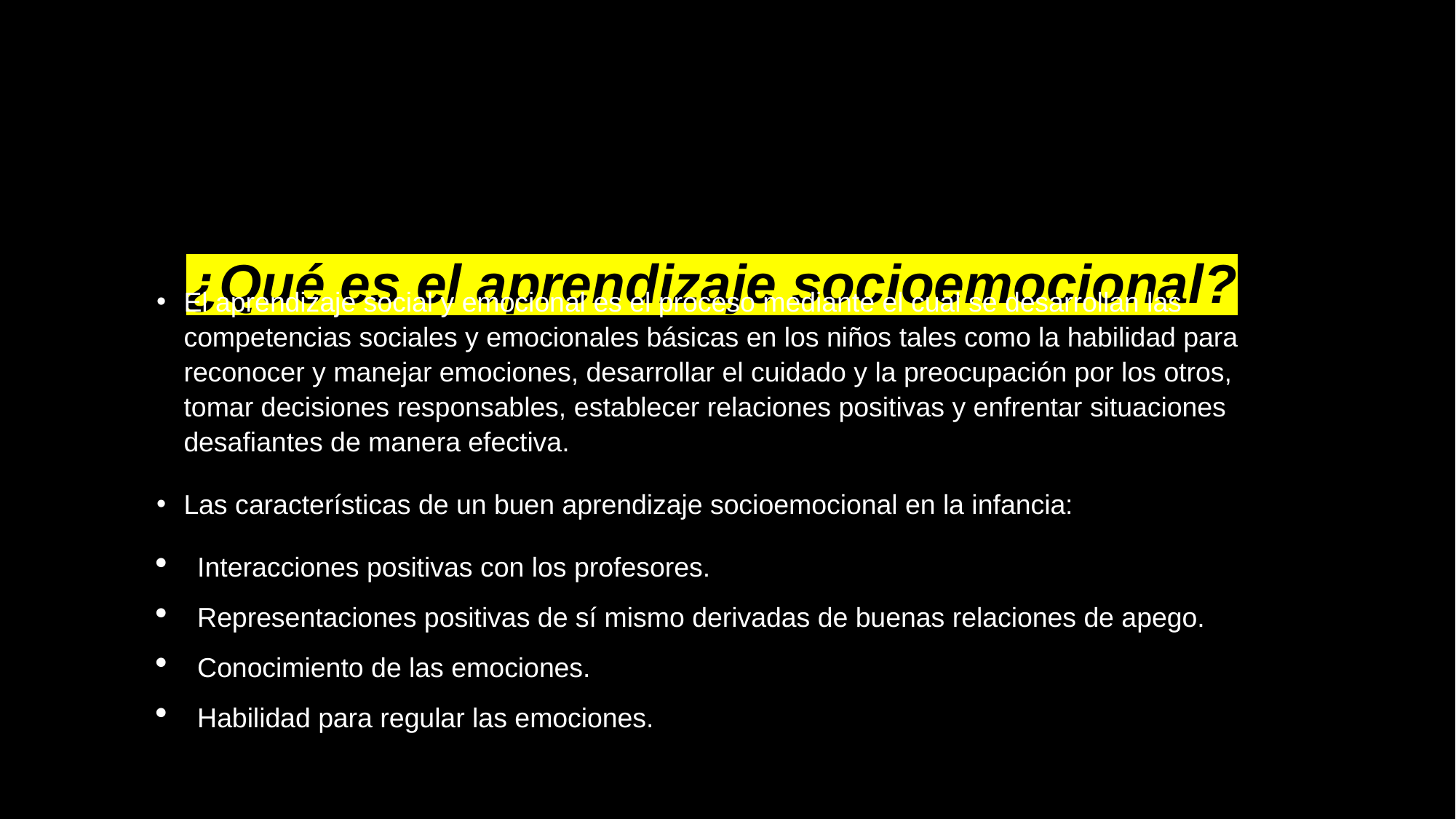

# ¿Qué es el aprendizaje socioemocional?
El aprendizaje social y emocional es el proceso mediante el cual se desarrollan las competencias sociales y emocionales básicas en los niños tales como la habilidad para reconocer y manejar emociones, desarrollar el cuidado y la preocupación por los otros, tomar decisiones responsables, establecer relaciones positivas y enfrentar situaciones desafiantes de manera efectiva.
Las características de un buen aprendizaje socioemocional en la infancia:
Interacciones positivas con los profesores.
Representaciones positivas de sí mismo derivadas de buenas relaciones de apego.
Conocimiento de las emociones.
Habilidad para regular las emociones.